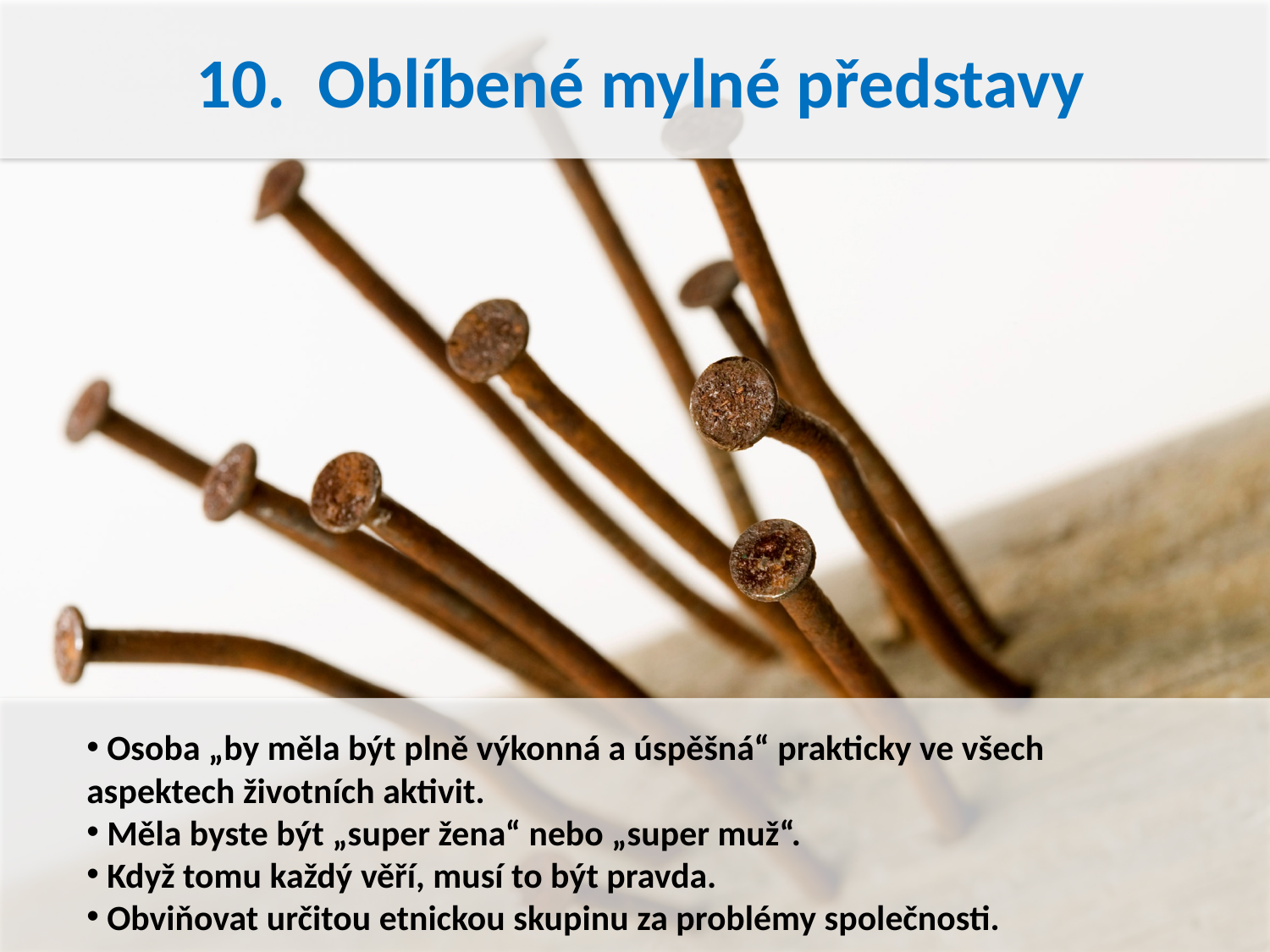

10.  Oblíbené mylné představy

 Osoba „by měla být plně výkonná a úspěšná“ prakticky ve všech aspektech životních aktivit.
 Měla byste být „super žena“ nebo „super muž“.
 Když tomu každý věří, musí to být pravda.
 Obviňovat určitou etnickou skupinu za problémy společnosti.